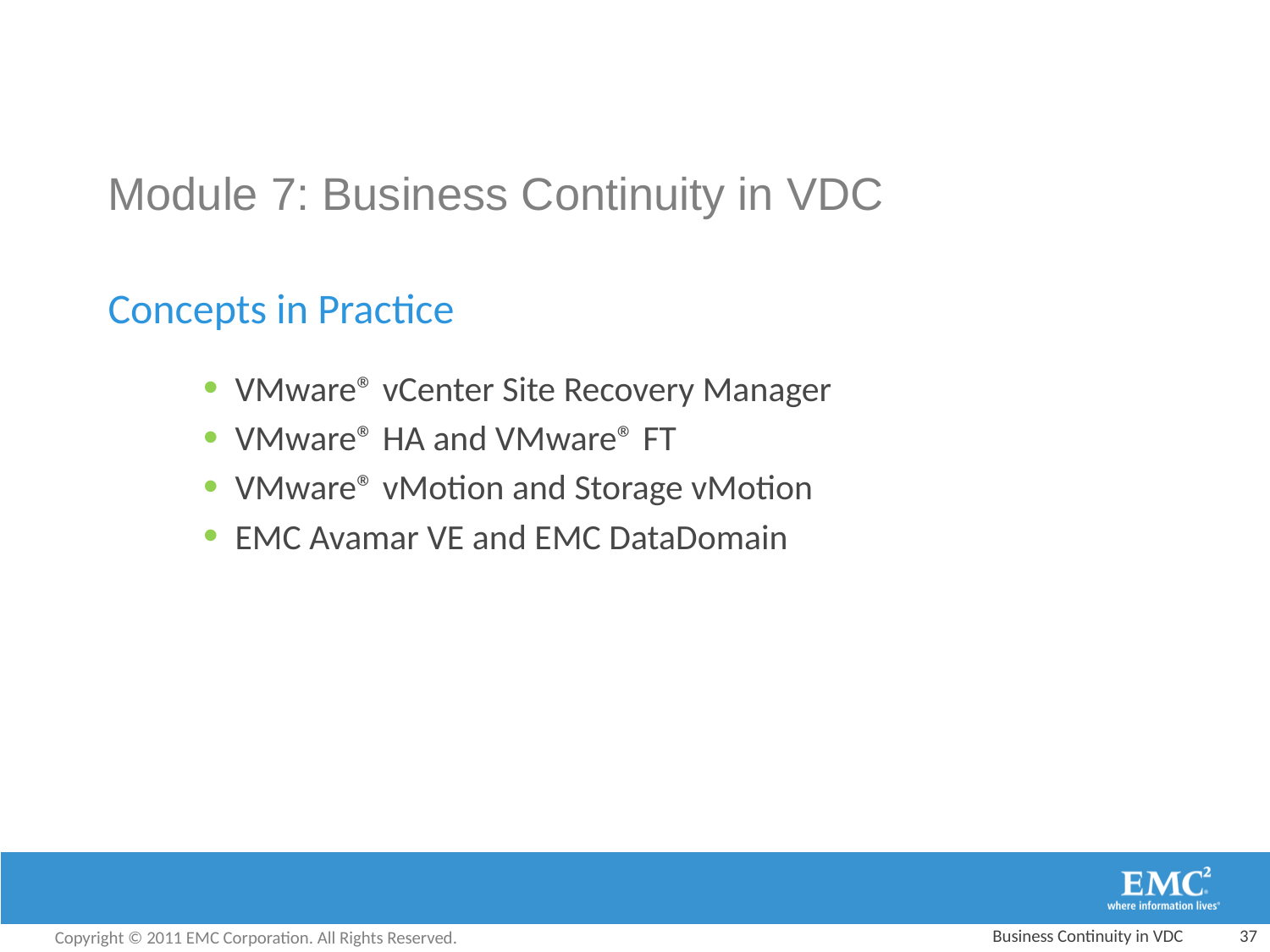

Module 7: Business Continuity in VDC
Concepts in Practice
VMware® vCenter Site Recovery Manager
VMware® HA and VMware® FT
VMware® vMotion and Storage vMotion
EMC Avamar VE and EMC DataDomain

Business Continuity in VDC
37